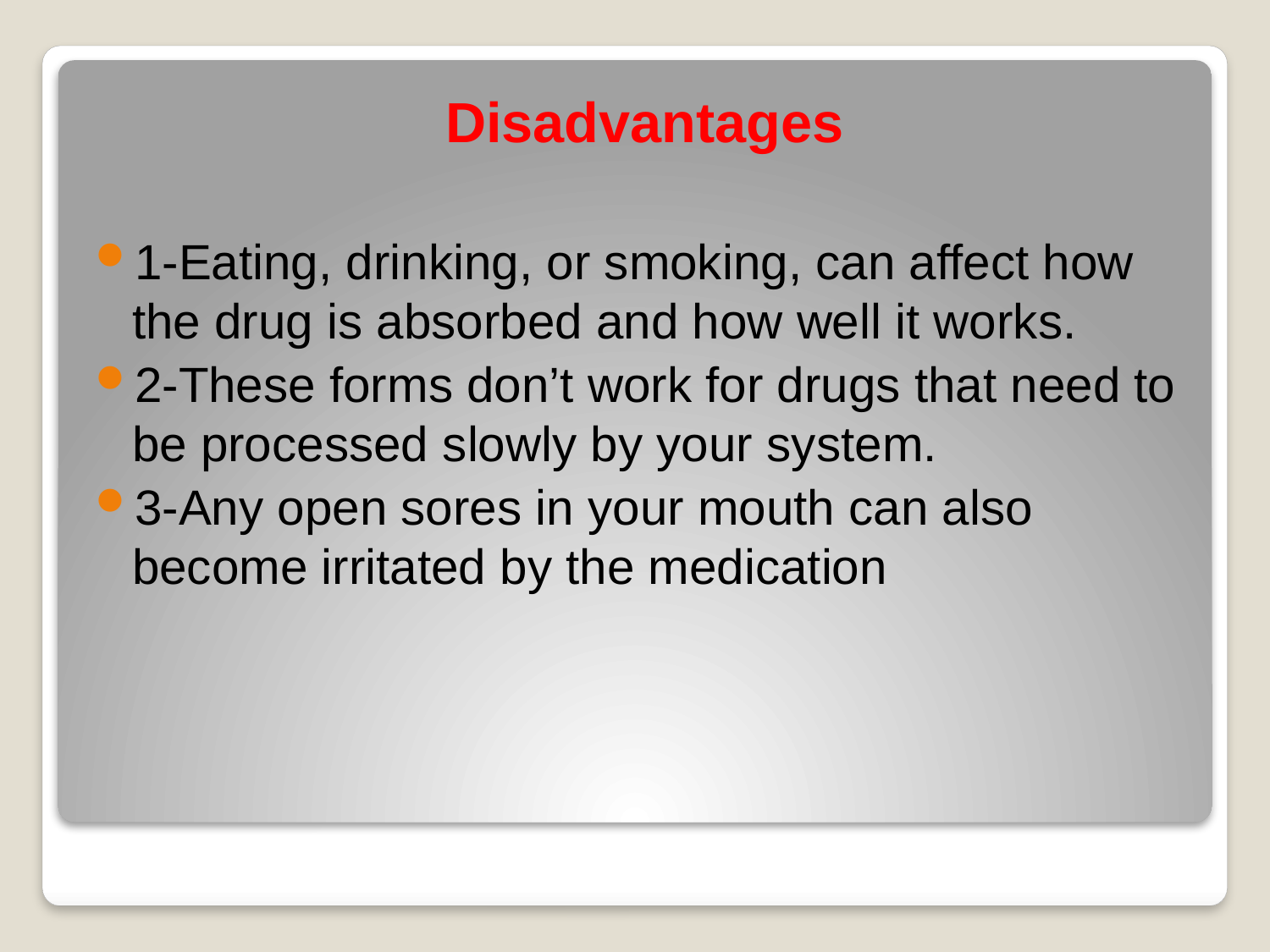

Disadvantages

1-Eating, drinking, or smoking, can affect how the drug is absorbed and how well it works.
2-These forms don’t work for drugs that need to be processed slowly by your system.
3-Any open sores in your mouth can also become irritated by the medication